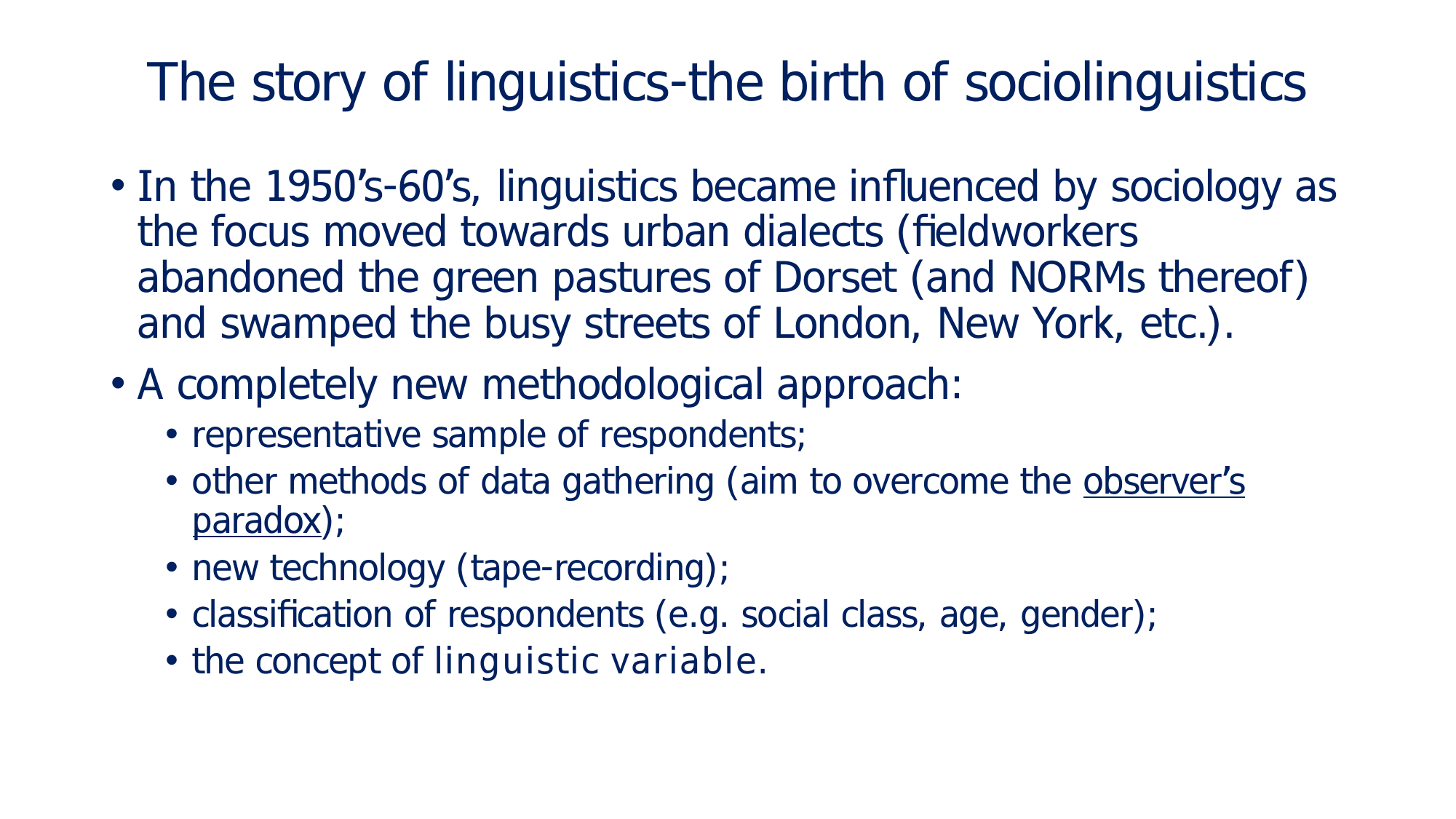

# The story of linguistics-the birth of sociolinguistics
In the 1950’s-60’s, linguistics became influenced by sociology as the focus moved towards urban dialects (fieldworkers abandoned the green pastures of Dorset (and NORMs thereof) and swamped the busy streets of London, New York, etc.).
A completely new methodological approach:
representative sample of respondents;
other methods of data gathering (aim to overcome the observer’s paradox);
new technology (tape-recording);
classification of respondents (e.g. social class, age, gender);
the concept of linguistic variable.